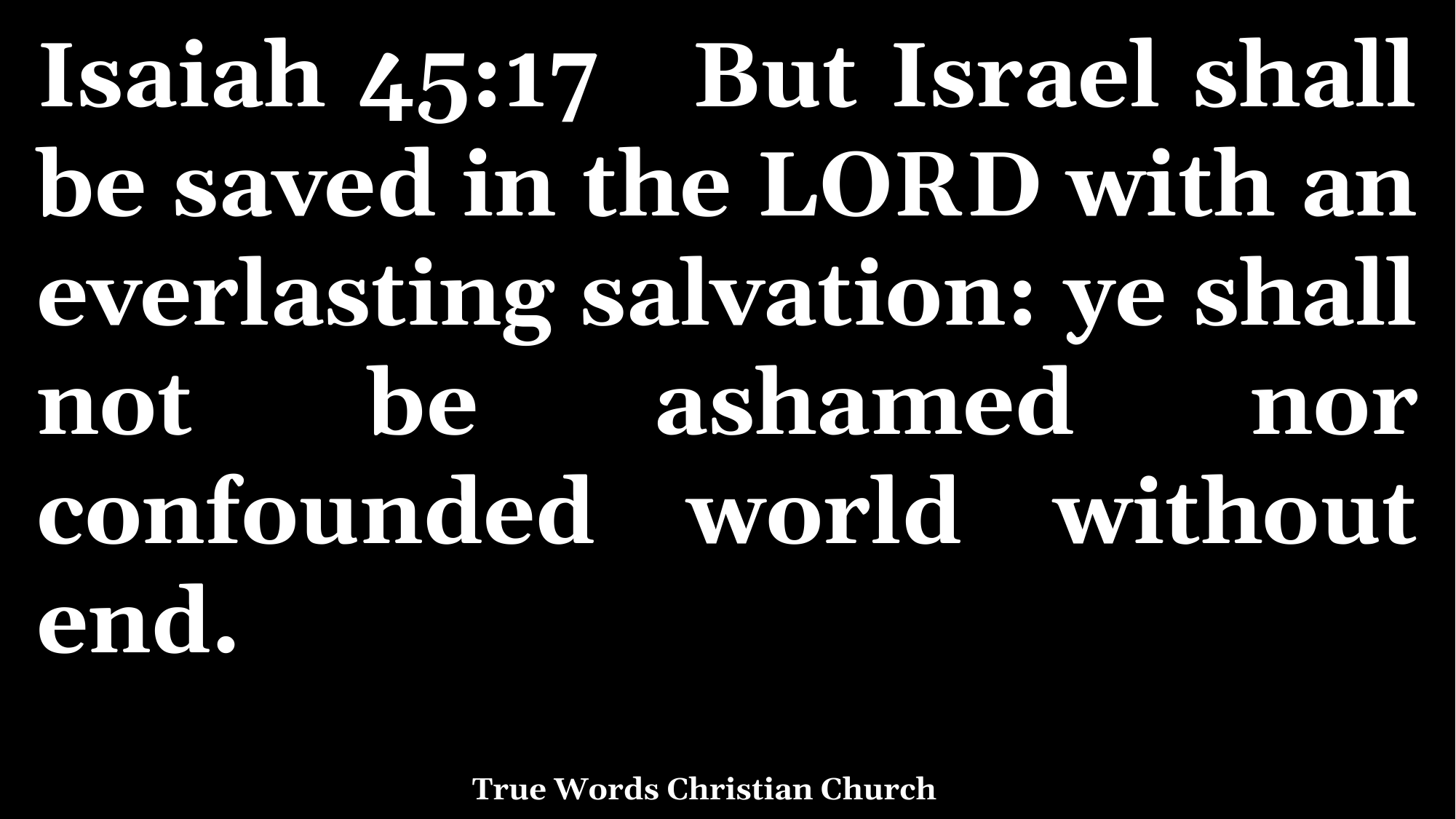

Isaiah 45:17   But Israel shall be saved in the LORD with an everlasting salvation: ye shall not be ashamed nor confounded world without end.
True Words Christian Church